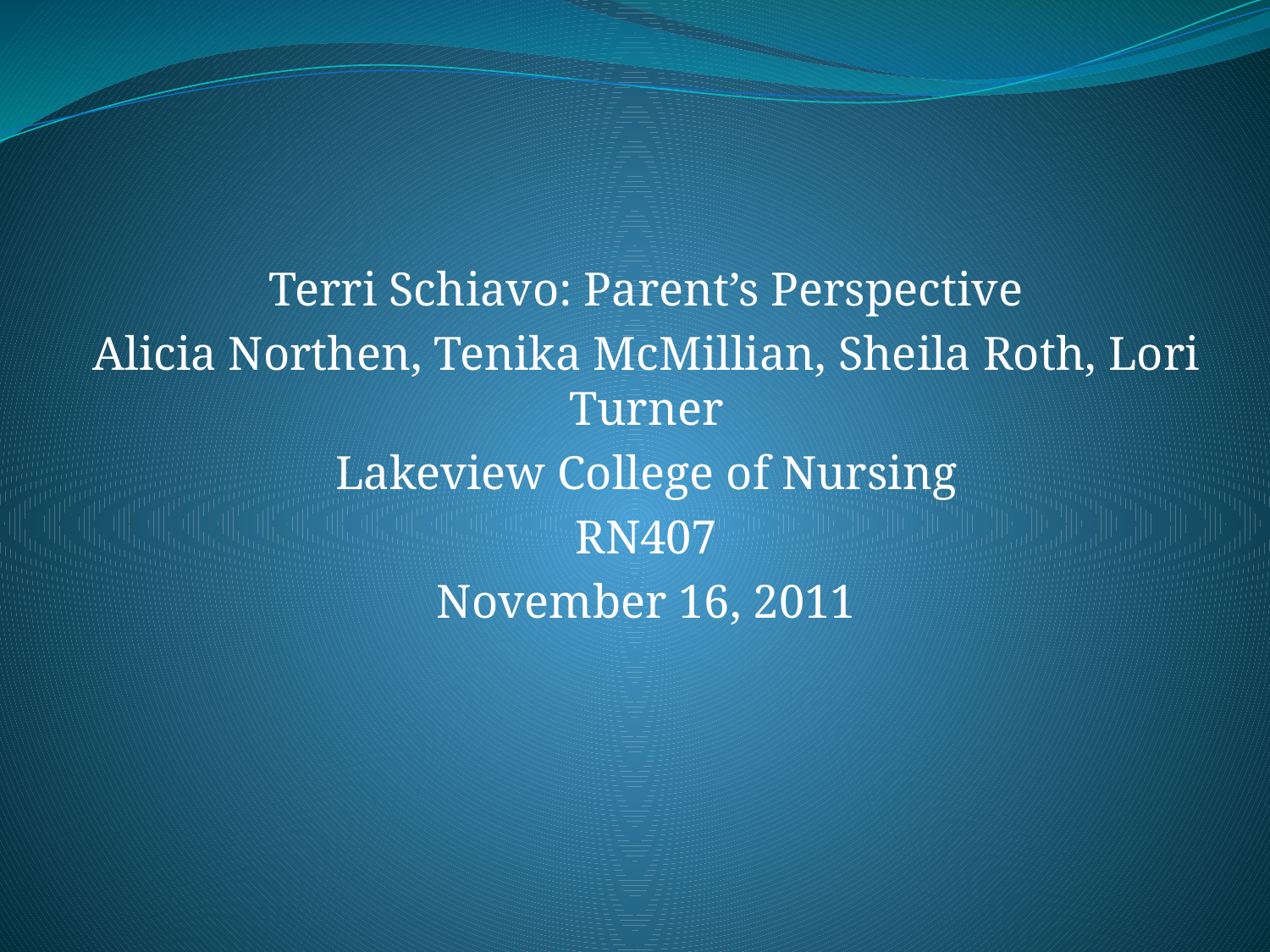

Terri Schiavo: Parent’s Perspective
Alicia Northen, Tenika McMillian, Sheila Roth, Lori Turner
Lakeview College of Nursing
RN407
November 16, 2011